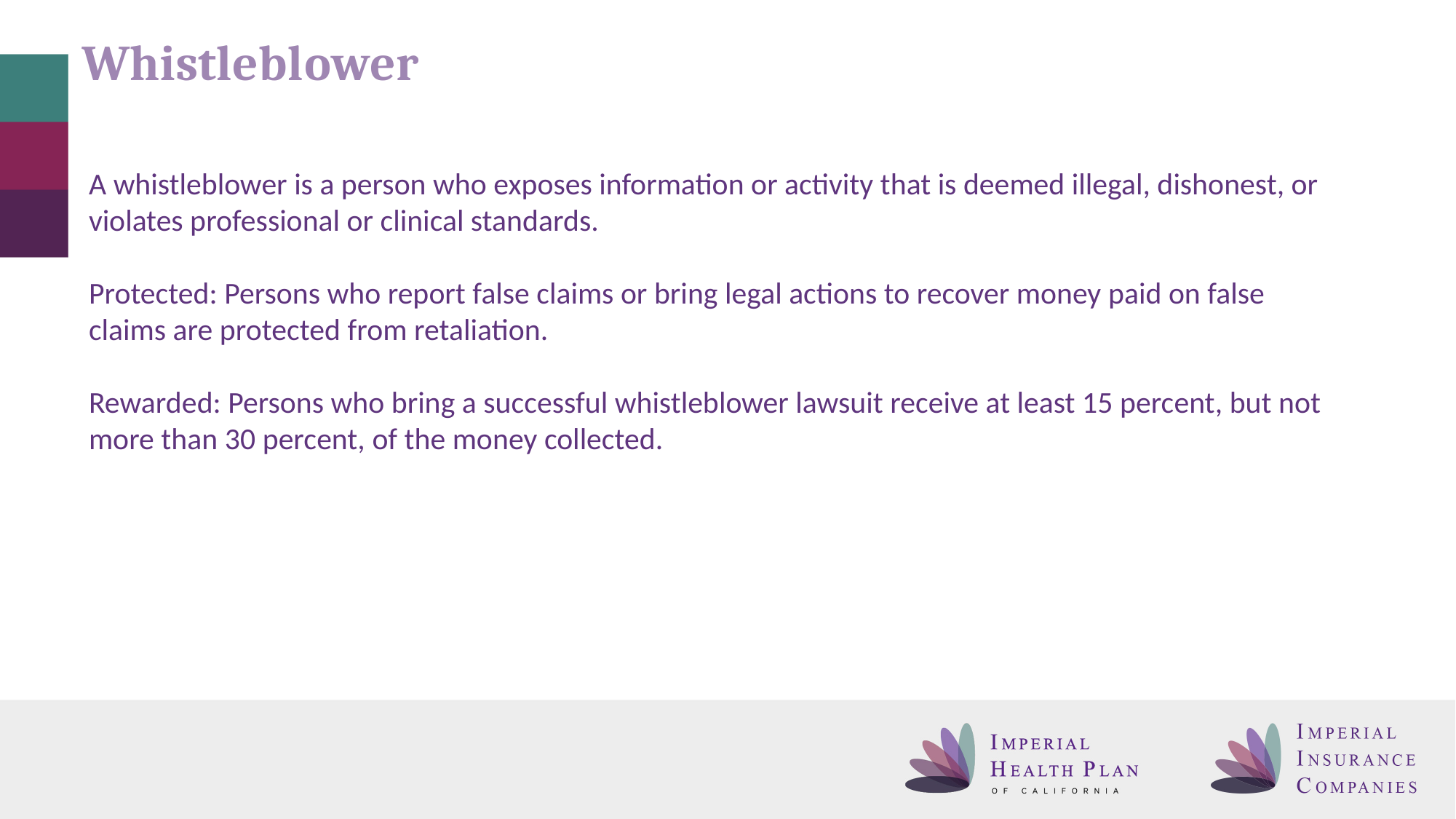

# Whistleblower
A whistleblower is a person who exposes information or activity that is deemed illegal, dishonest, or violates professional or clinical standards.

Protected: Persons who report false claims or bring legal actions to recover money paid on false claims are protected from retaliation.

Rewarded: Persons who bring a successful whistleblower lawsuit receive at least 15 percent, but not more than 30 percent, of the money collected.